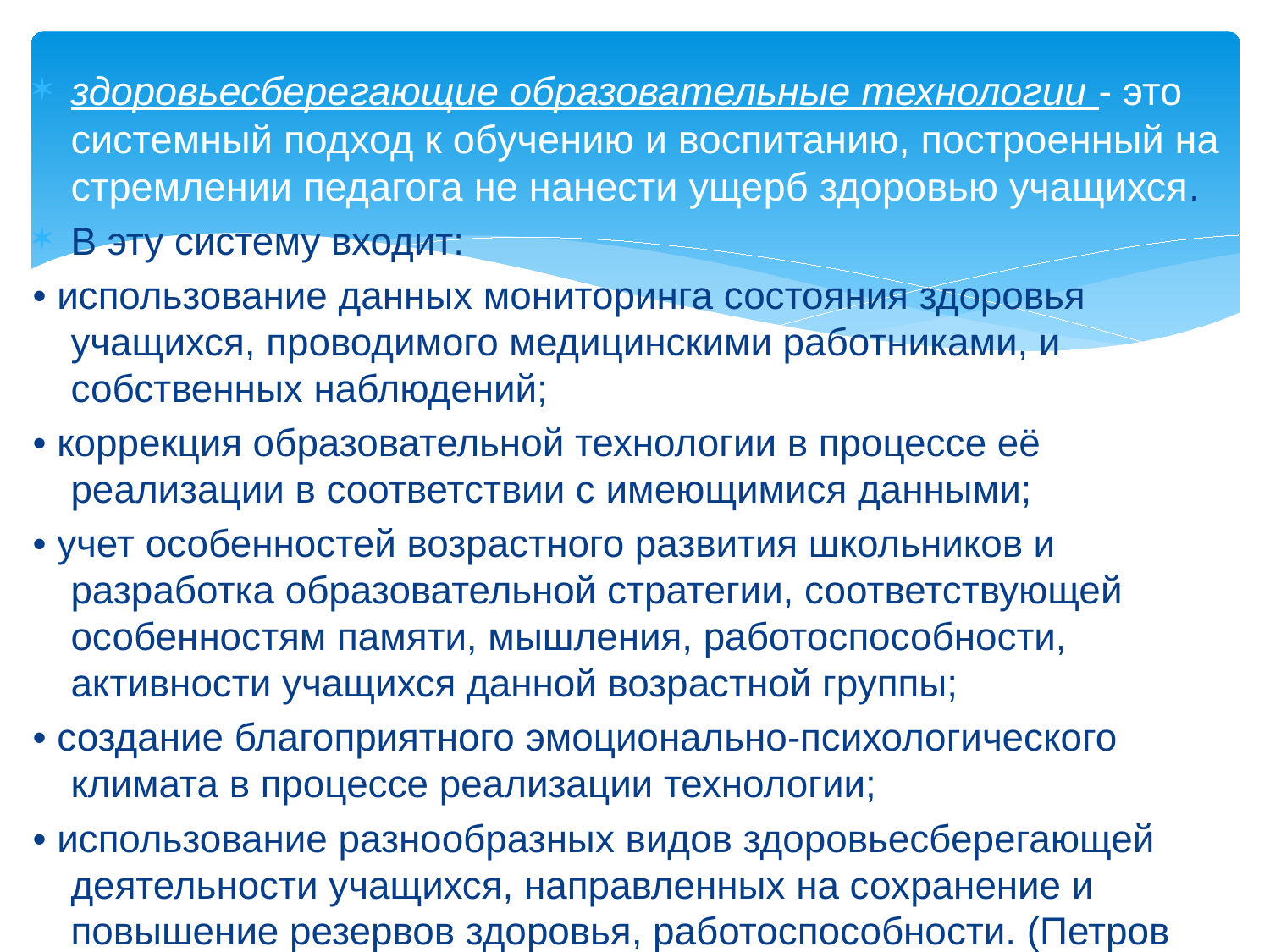

#
здоровьесберегающие образовательные технологии - это системный подход к обучению и воспитанию, построенный на стремлении педагога не нанести ущерб здоровью учащихся.
В эту систему входит:
• использование данных мониторинга состояния здоровья учащихся, проводимого медицинскими работниками, и собственных наблюдений;
• коррекция образовательной технологии в процессе её реализации в соответствии с имеющимися данными;
• учет особенностей возрастного развития школьников и разработка образовательной стратегии, соответствующей особенностям памяти, мышления, работоспособности, активности учащихся данной возрастной группы;
• создание благоприятного эмоционально-психологического климата в процессе реализации технологии;
• использование разнообразных видов здоровьесберегающей деятельности учащихся, направленных на сохранение и повышение резервов здоровья, работоспособности. (Петров О.В.)